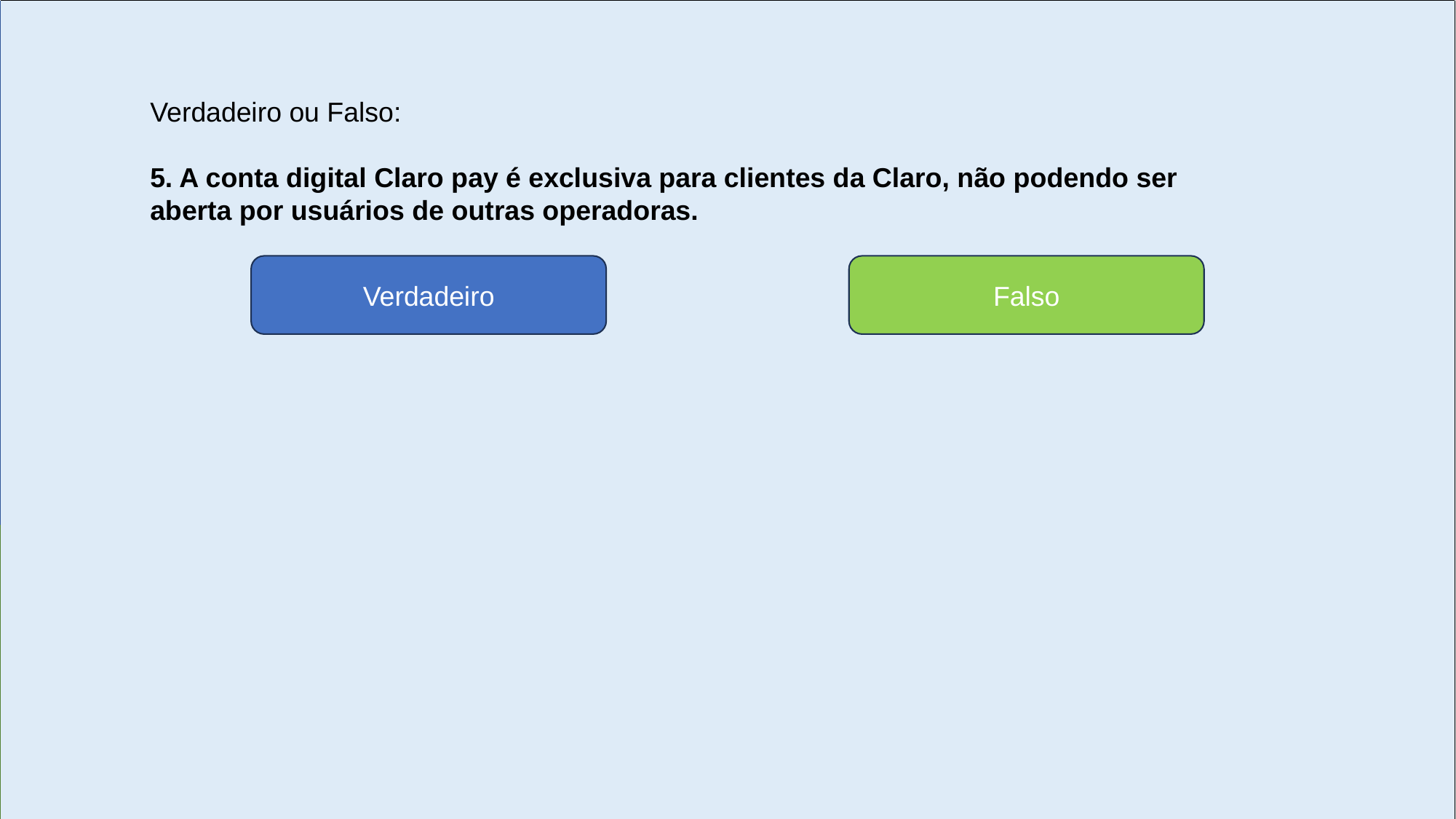

Verdadeiro ou Falso:

5. A conta digital Claro pay é exclusiva para clientes da Claro, não podendo ser aberta por usuários de outras operadoras.
Verdadeiro
Falso